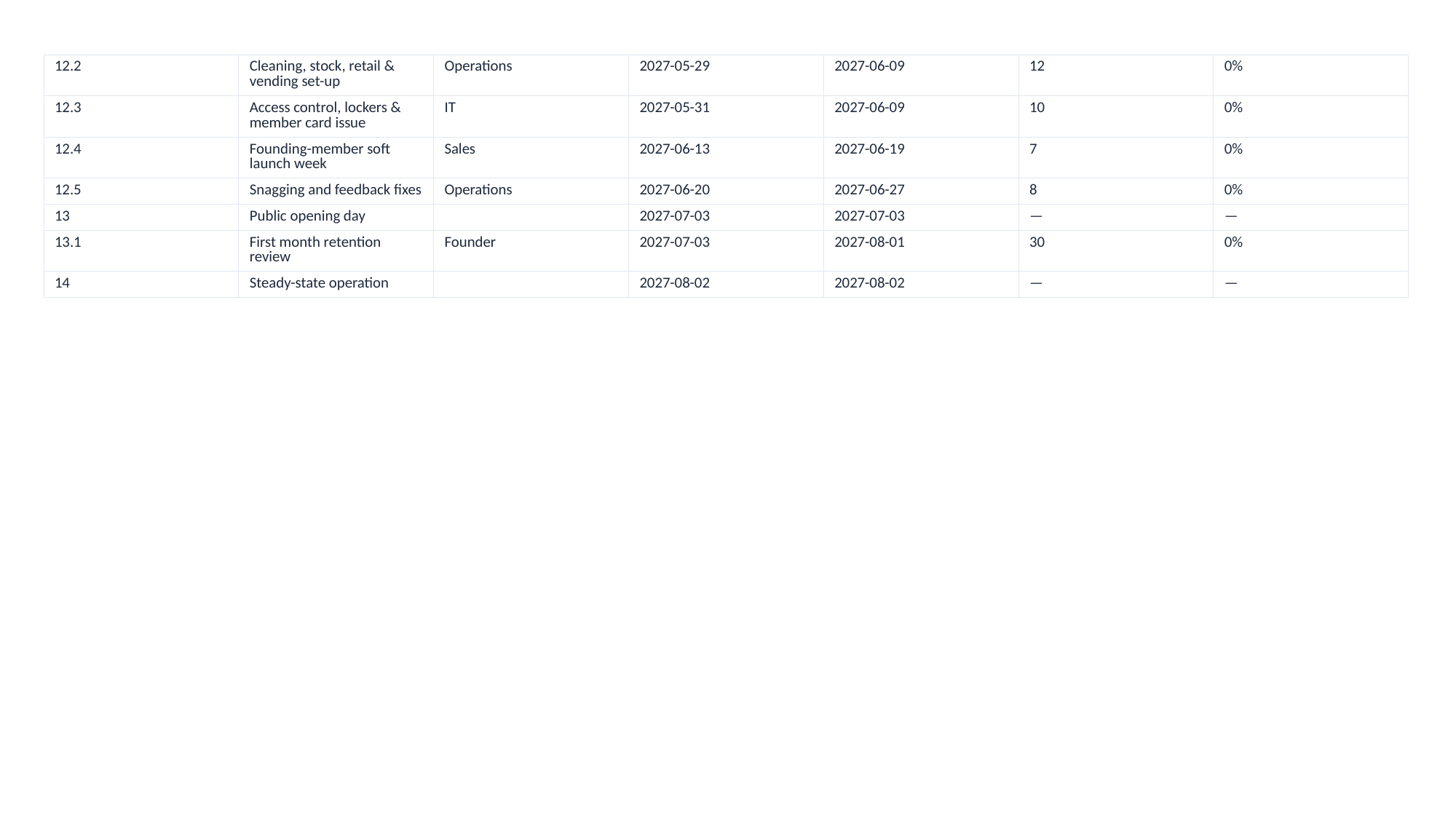

| 12.2 | Cleaning, stock, retail & vending set-up | Operations | 2027-05-29 | 2027-06-09 | 12 | 0% |
| --- | --- | --- | --- | --- | --- | --- |
| 12.3 | Access control, lockers & member card issue | IT | 2027-05-31 | 2027-06-09 | 10 | 0% |
| 12.4 | Founding-member soft launch week | Sales | 2027-06-13 | 2027-06-19 | 7 | 0% |
| 12.5 | Snagging and feedback fixes | Operations | 2027-06-20 | 2027-06-27 | 8 | 0% |
| 13 | Public opening day |  | 2027-07-03 | 2027-07-03 | — | — |
| 13.1 | First month retention review | Founder | 2027-07-03 | 2027-08-01 | 30 | 0% |
| 14 | Steady-state operation |  | 2027-08-02 | 2027-08-02 | — | — |